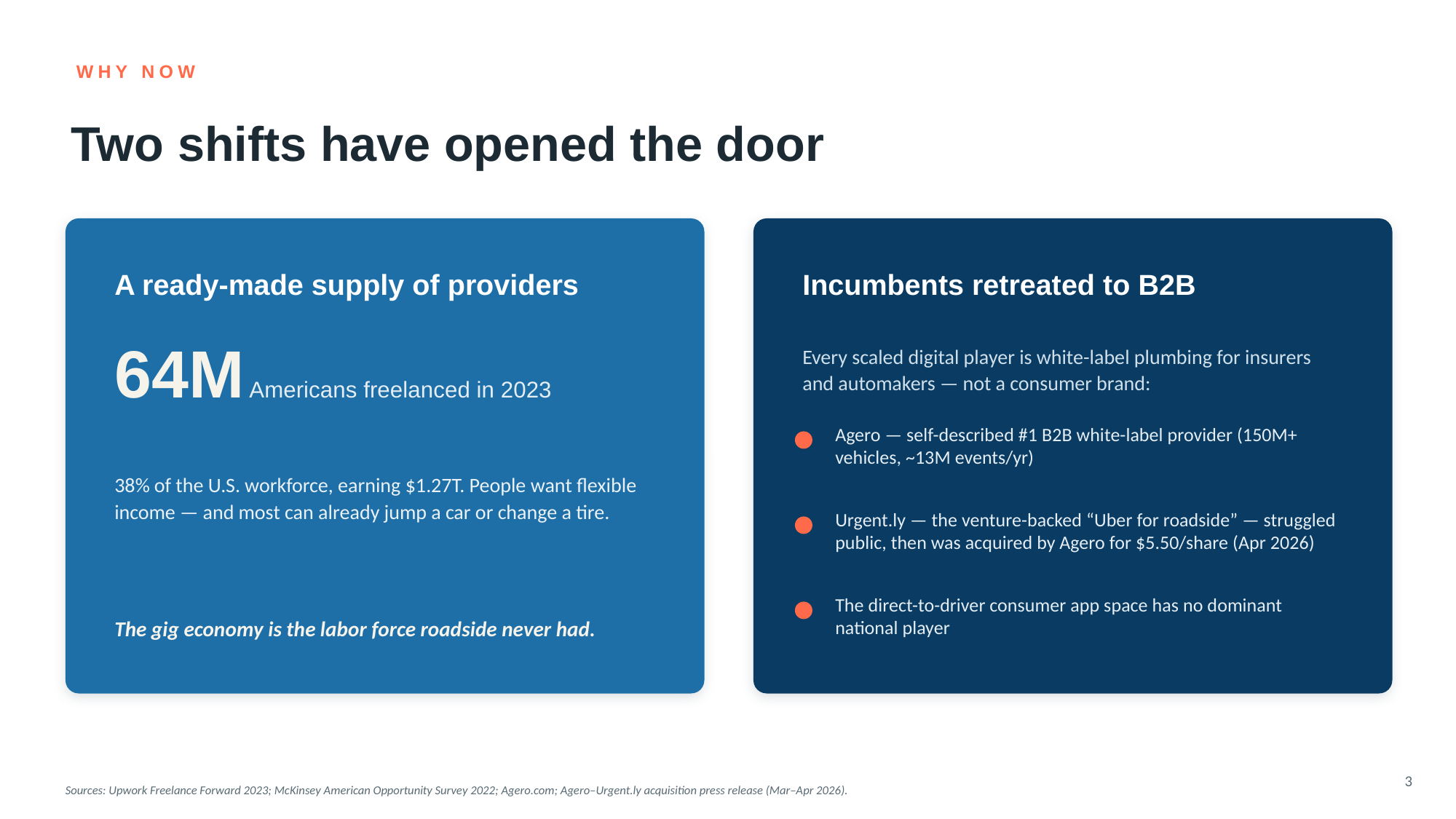

WHY NOW
Two shifts have opened the door

A ready-made supply of providers
Incumbents retreated to B2B
64M Americans freelanced in 2023
Every scaled digital player is white-label plumbing for insurers and automakers — not a consumer brand:
Agero — self-described #1 B2B white-label provider (150M+ vehicles, ~13M events/yr)
38% of the U.S. workforce, earning $1.27T. People want flexible income — and most can already jump a car or change a tire.

Urgent.ly — the venture-backed “Uber for roadside” — struggled public, then was acquired by Agero for $5.50/share (Apr 2026)

The gig economy is the labor force roadside never had.
The direct-to-driver consumer app space has no dominant national player

3
Sources: Upwork Freelance Forward 2023; McKinsey American Opportunity Survey 2022; Agero.com; Agero–Urgent.ly acquisition press release (Mar–Apr 2026).